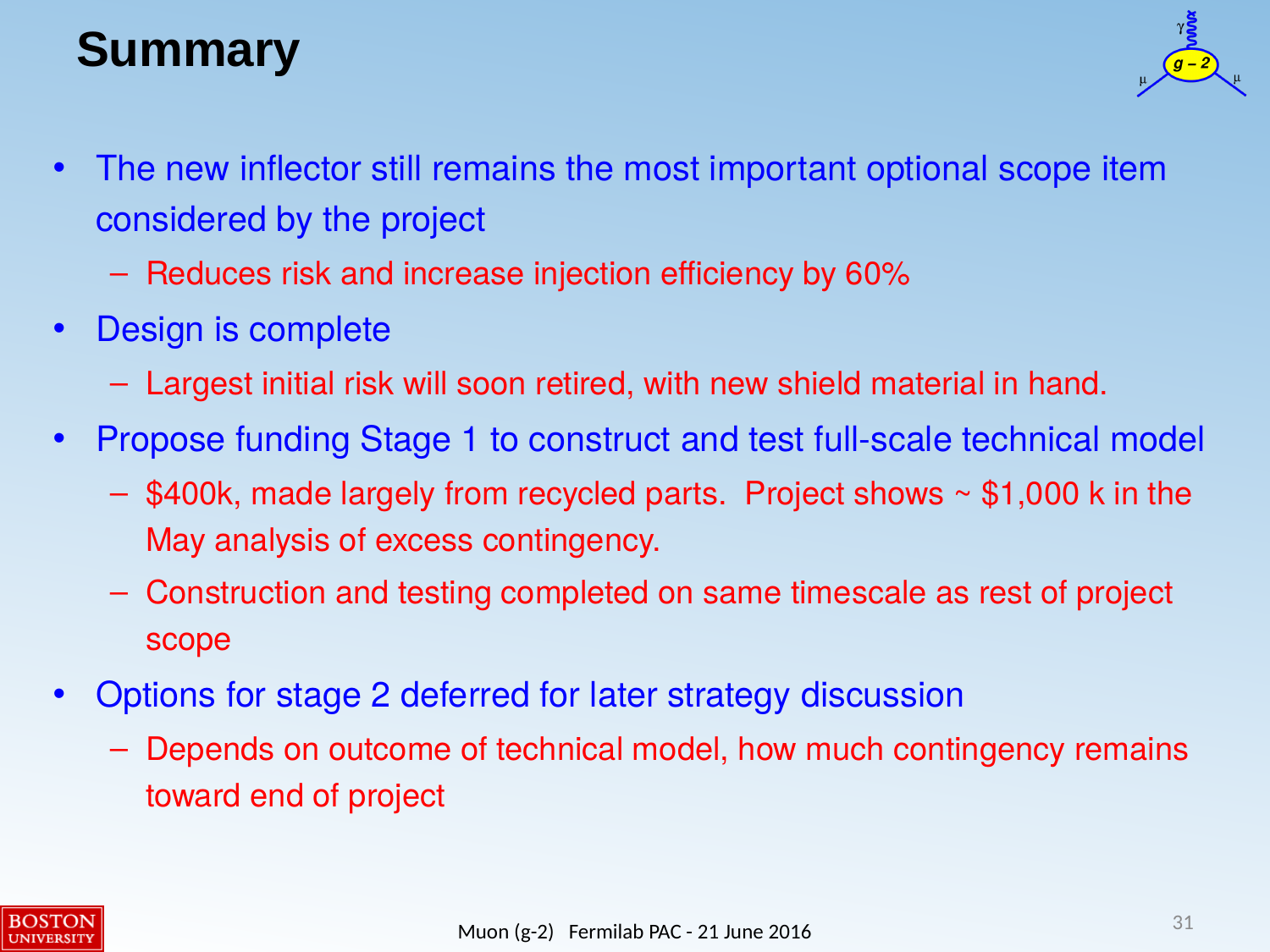

# Summary
The new inflector still remains the most important optional scope item considered by the project
Reduces risk and increase injection efficiency by 60%
Design is complete
Largest initial risk will soon retired, with new shield material in hand.
Propose funding Stage 1 to construct and test full-scale technical model
$400k, made largely from recycled parts.  Project shows ~ $1,000 k in the May analysis of excess contingency.
Construction and testing completed on same timescale as rest of project scope
Options for stage 2 deferred for later strategy discussion
Depends on outcome of technical model, how much contingency remains toward end of project
31
Muon (g-2)   Fermilab PAC - 21 June 2016